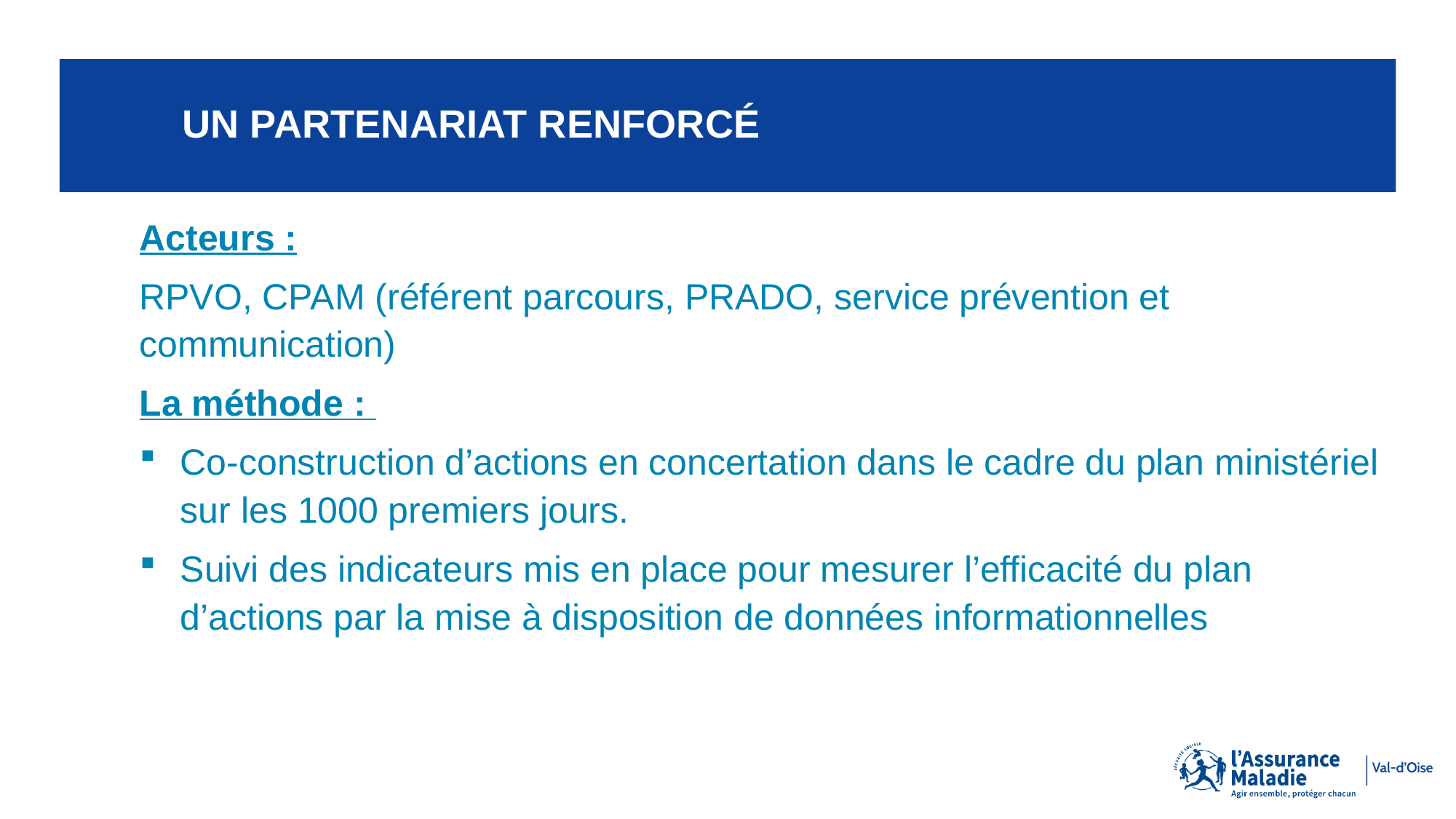

# UN PARTENARIAT renforcé
Acteurs :
RPVO, CPAM (référent parcours, PRADO, service prévention et communication)
La méthode :
Co-construction d’actions en concertation dans le cadre du plan ministériel sur les 1000 premiers jours.
Suivi des indicateurs mis en place pour mesurer l’efficacité du plan d’actions par la mise à disposition de données informationnelles